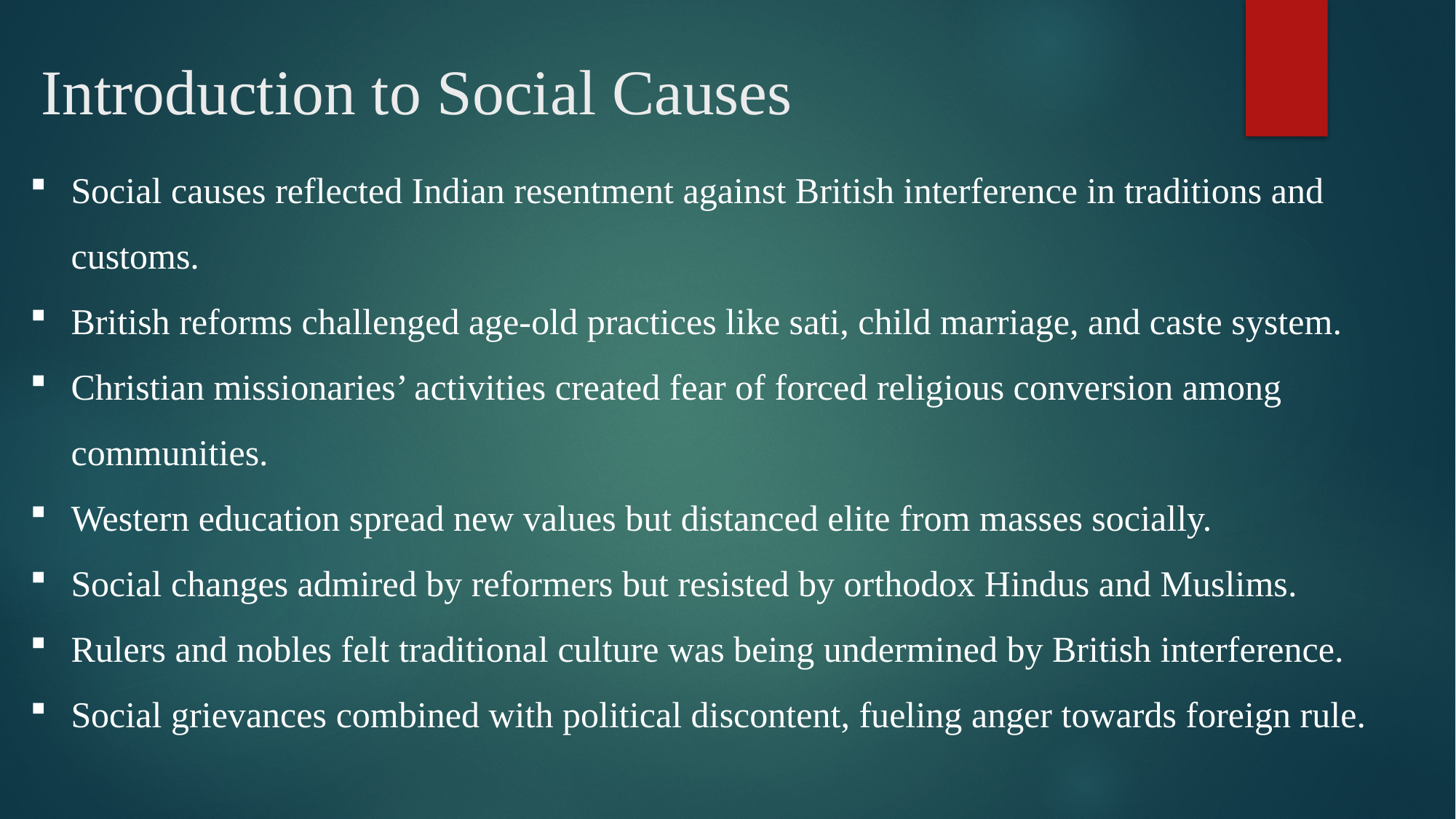

# Introduction to Social Causes
Social causes reflected Indian resentment against British interference in traditions and customs.
British reforms challenged age-old practices like sati, child marriage, and caste system.
Christian missionaries’ activities created fear of forced religious conversion among communities.
Western education spread new values but distanced elite from masses socially.
Social changes admired by reformers but resisted by orthodox Hindus and Muslims.
Rulers and nobles felt traditional culture was being undermined by British interference.
Social grievances combined with political discontent, fueling anger towards foreign rule.